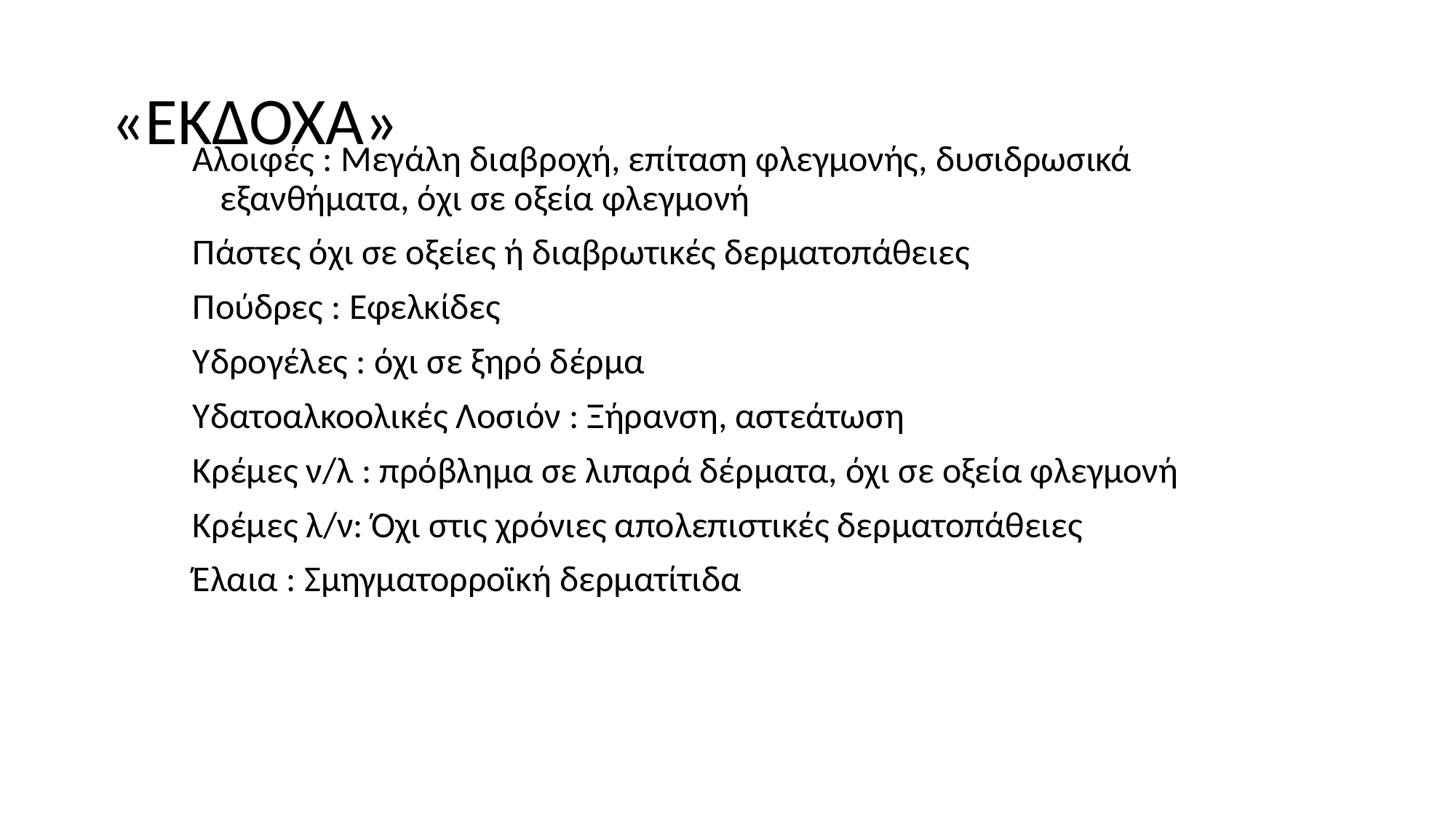

# «ΕΚΔΟΧΑ»
Αλοιφές : Μεγάλη διαβροχή, επίταση φλεγμονής, δυσιδρωσικά εξανθήματα, όχι σε οξεία φλεγμονή
Πάστες όχι σε οξείες ή διαβρωτικές δερματοπάθειες
Πούδρες : Εφελκίδες
Υδρογέλες : όχι σε ξηρό δέρμα
Υδατοαλκοολικές Λοσιόν : Ξήρανση, αστεάτωση
Κρέμες ν/λ : πρόβλημα σε λιπαρά δέρματα, όχι σε οξεία φλεγμονή
Κρέμες λ/ν: Όχι στις χρόνιες απολεπιστικές δερματοπάθειες
Έλαια : Σμηγματορροϊκή δερματίτιδα